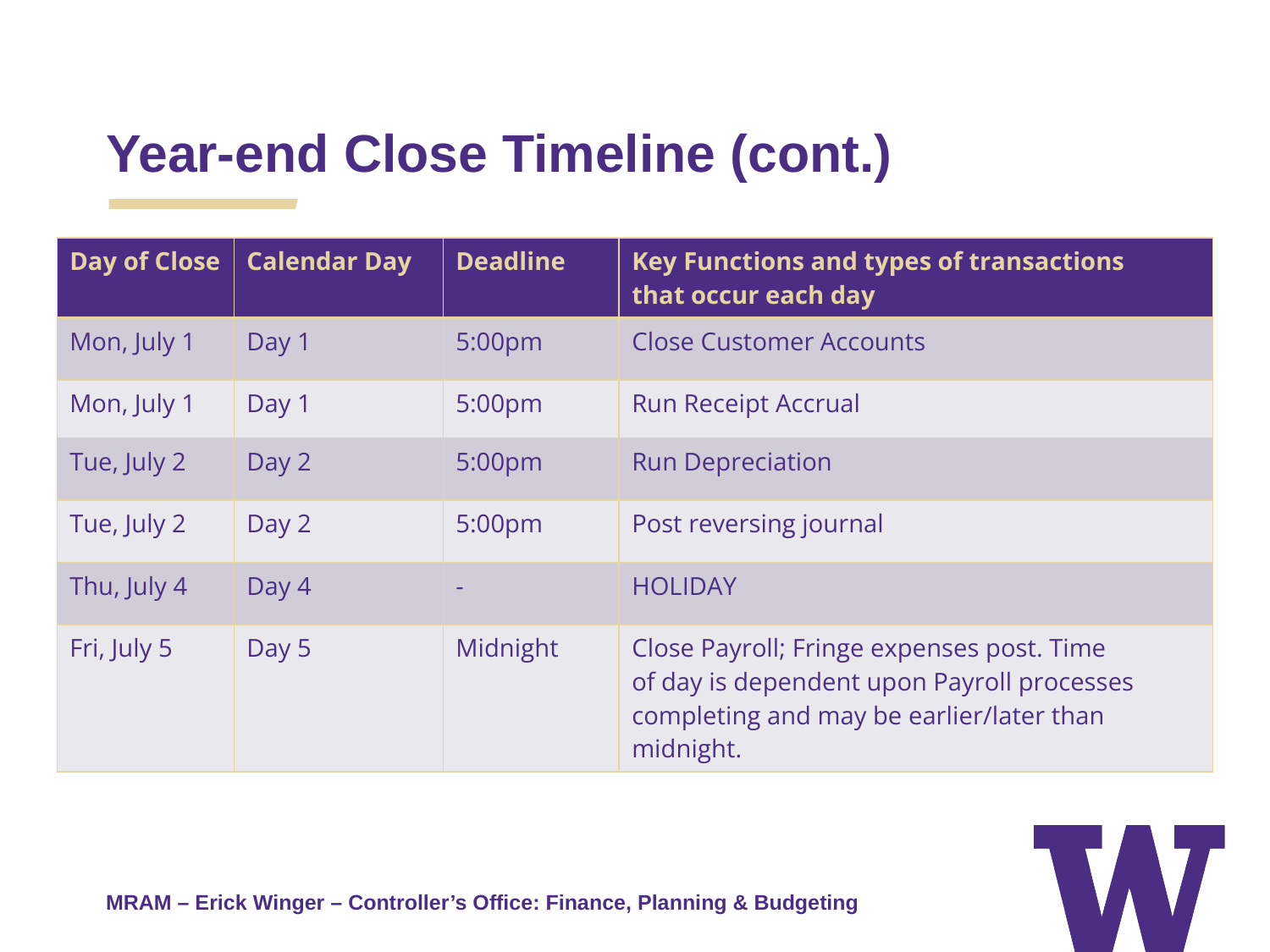

Year-end Close Timeline (cont.)
| Day of Close | Calendar Day | Deadline | Key Functions and types of transactions that occur each day |
| --- | --- | --- | --- |
| Mon, July 1 | Day 1 | 5:00pm | Close Customer Accounts |
| Mon, July 1 | Day 1 | 5:00pm | Run Receipt Accrual |
| Tue, July 2 | Day 2 | 5:00pm | Run Depreciation |
| Tue, July 2 | Day 2 | 5:00pm | Post reversing journal |
| Thu, July 4 | Day 4 | - | HOLIDAY |
| Fri, July 5 | Day 5 | Midnight | Close Payroll; Fringe expenses post. Time of day is dependent upon Payroll processes completing and may be earlier/later than midnight. |
MRAM – Erick Winger – Controller’s Office: Finance, Planning & Budgeting